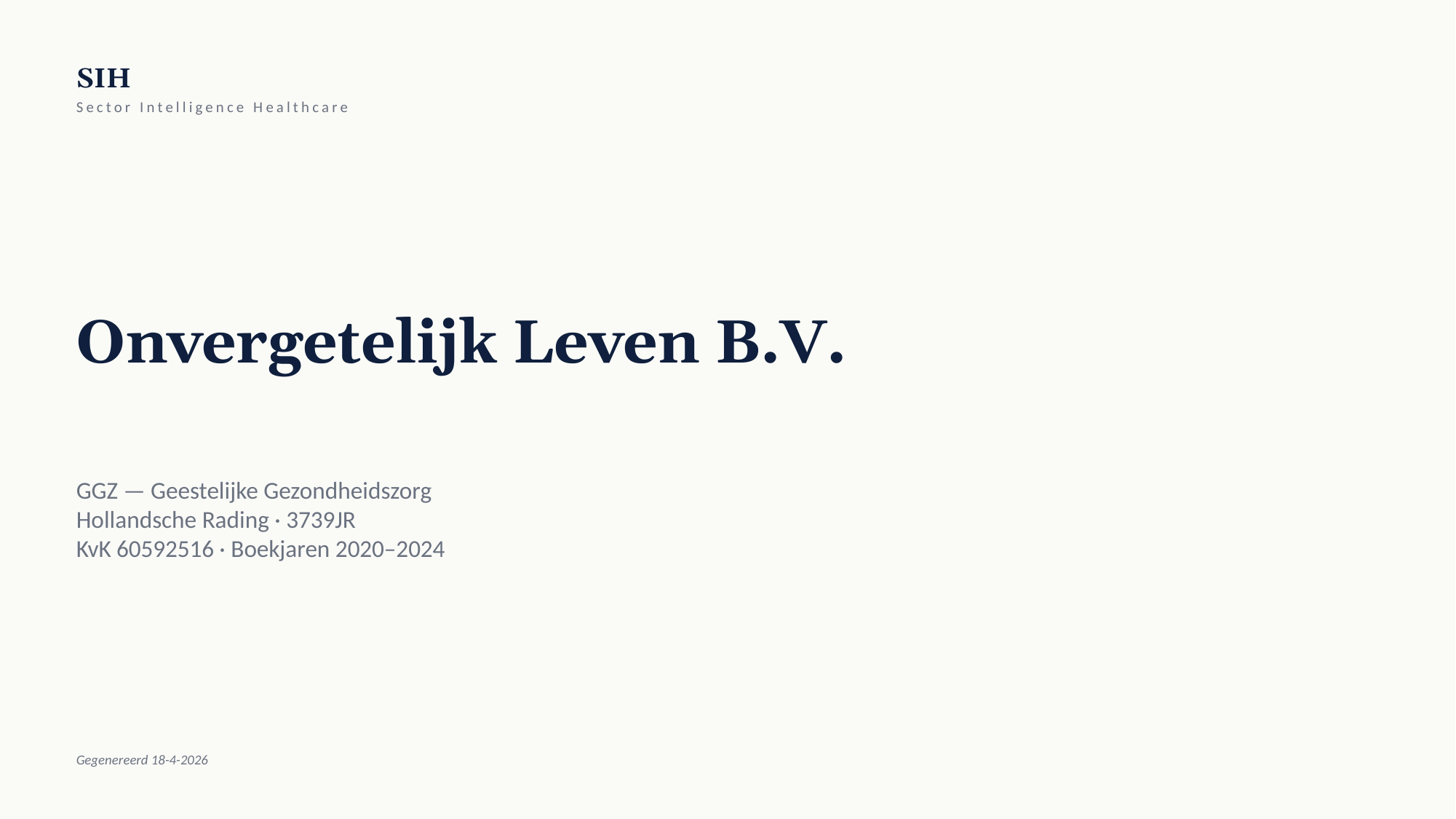

SIH
Sector Intelligence Healthcare
Onvergetelijk Leven B.V.
GGZ — Geestelijke Gezondheidszorg
Hollandsche Rading · 3739JR
KvK 60592516 · Boekjaren 2020–2024
Gegenereerd 18-4-2026